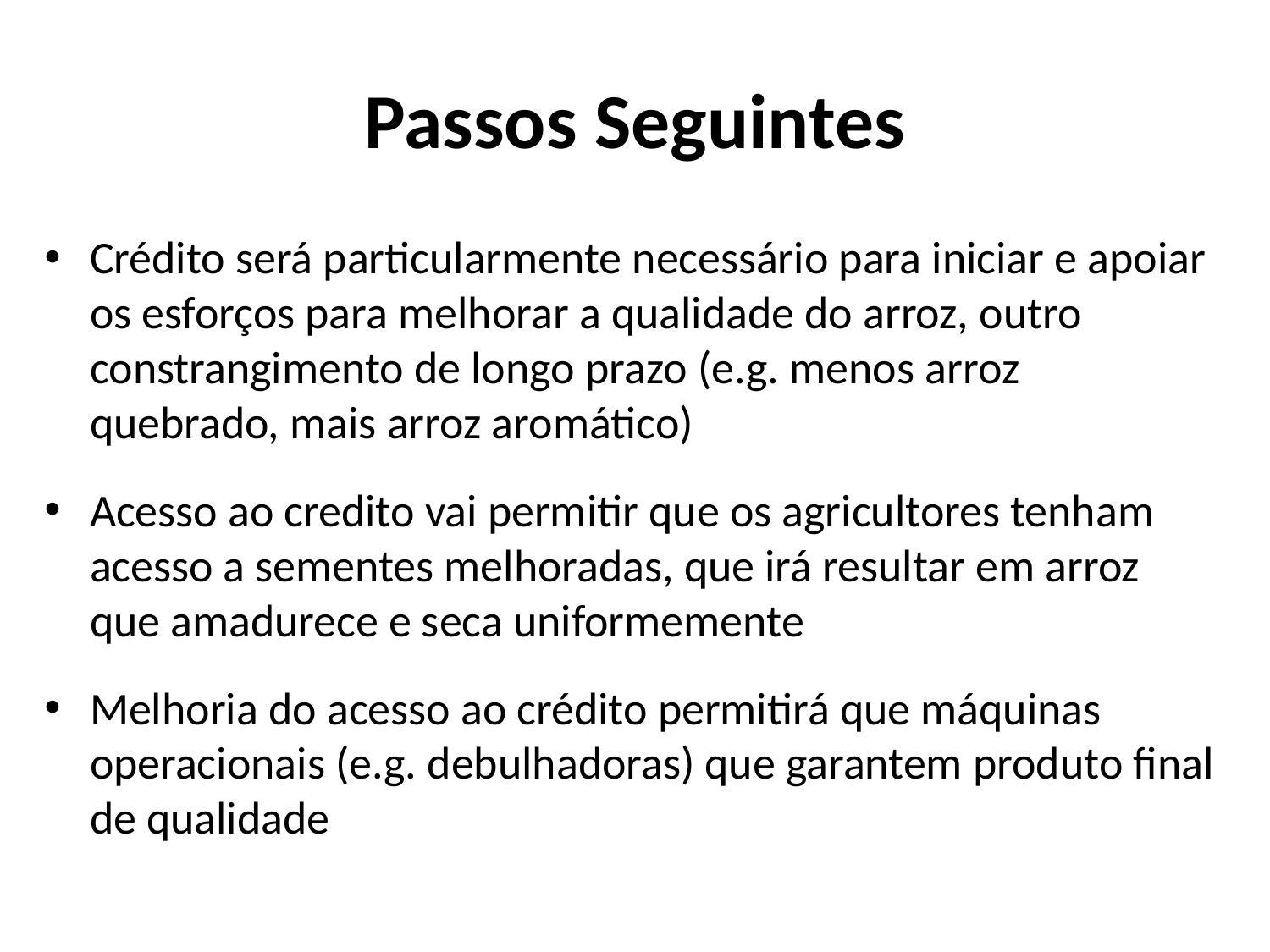

# Passos Seguintes
Crédito será particularmente necessário para iniciar e apoiar os esforços para melhorar a qualidade do arroz, outro constrangimento de longo prazo (e.g. menos arroz quebrado, mais arroz aromático)

Acesso ao credito vai permitir que os agricultores tenham acesso a sementes melhoradas, que irá resultar em arroz que amadurece e seca uniformemente

Melhoria do acesso ao crédito permitirá que máquinas operacionais (e.g. debulhadoras) que garantem produto final de qualidade